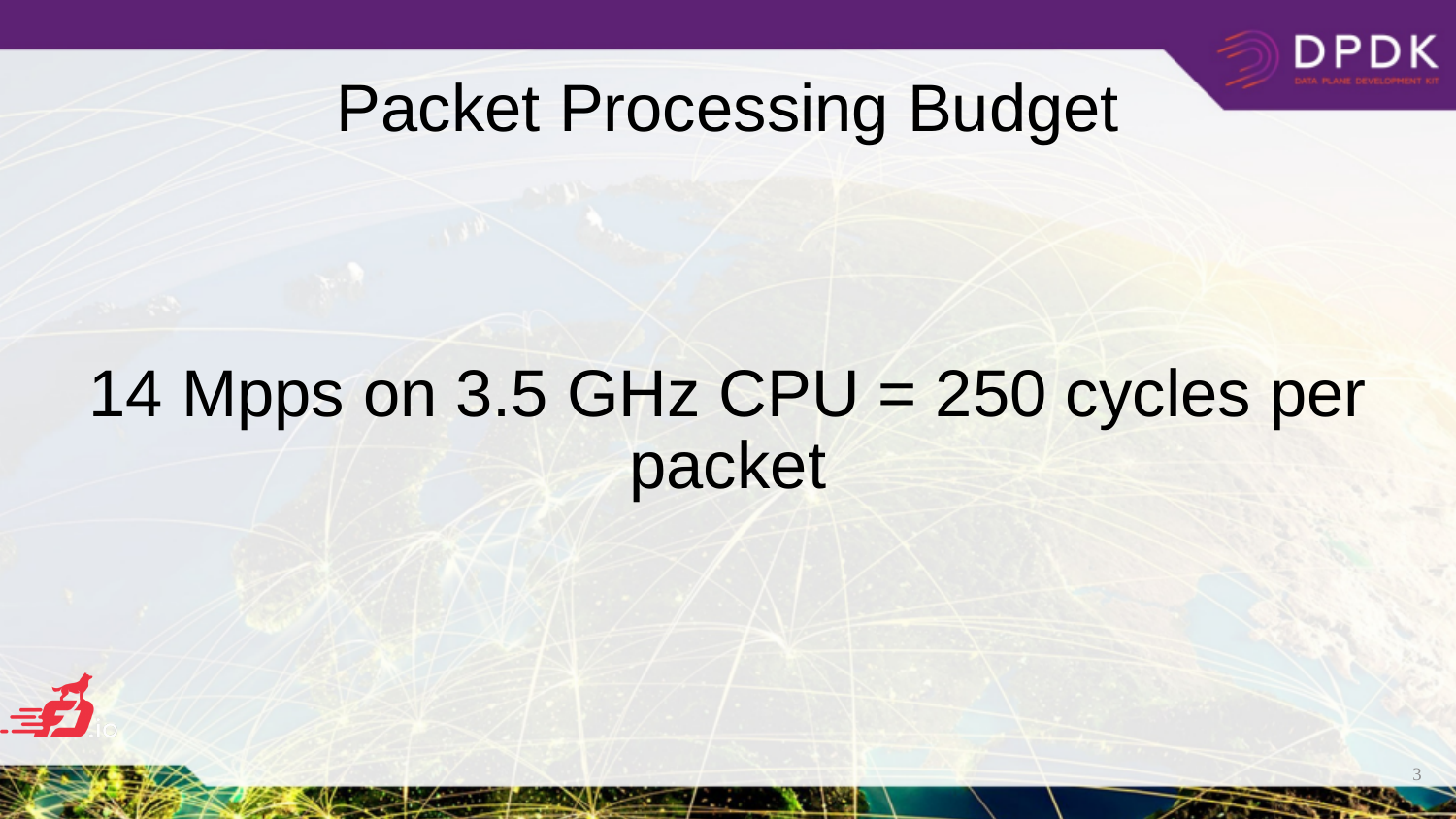

# Packet Processing Budget

14 Mpps on 3.5 GHz CPU = 250 cycles per packet
3